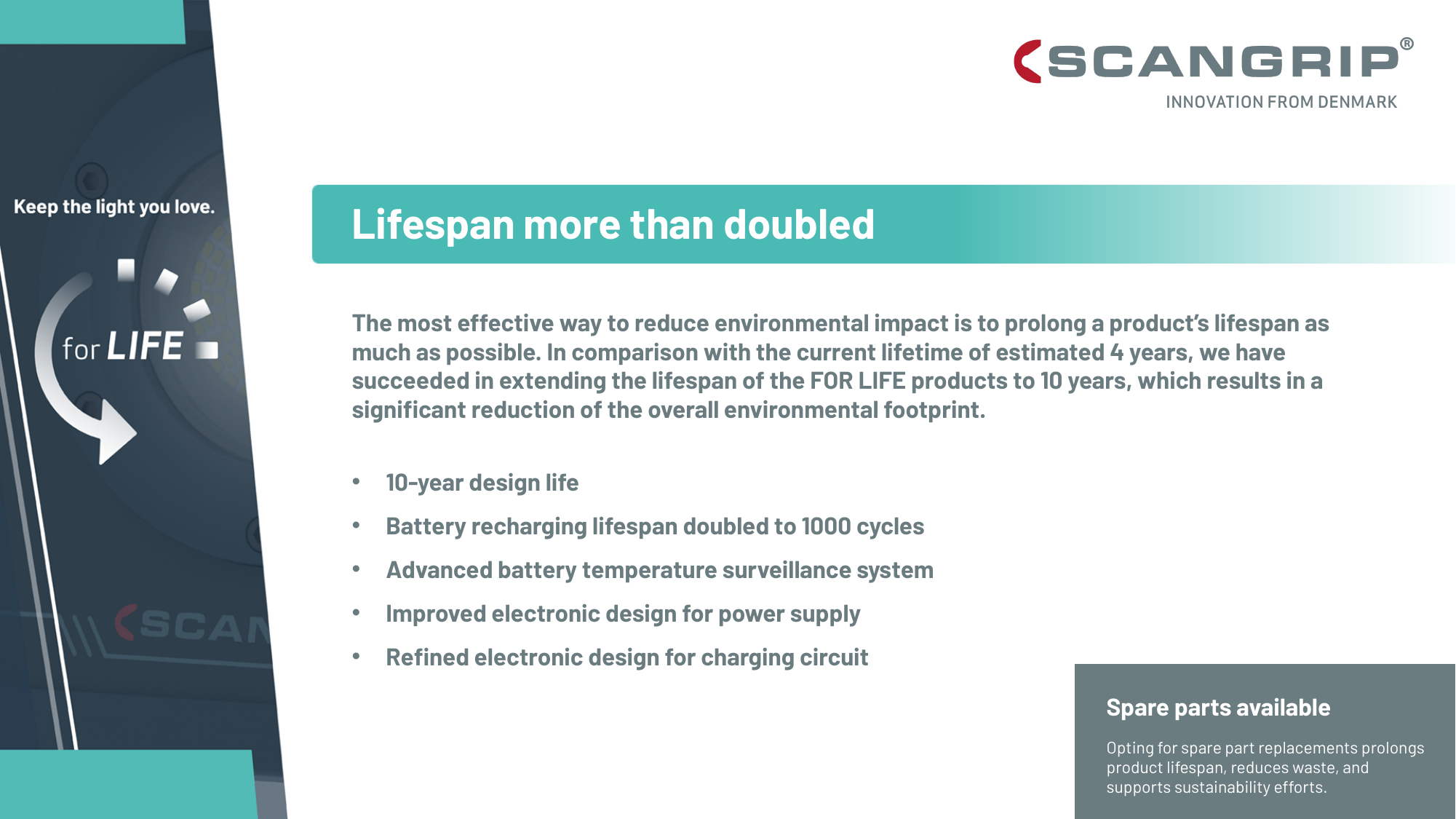

Lifespan more than doubled
The most effective way to reduce environmental impact is to prolong a product’s lifespan as much as possible. In comparison with the current lifetime of estimated 4 years, we have succeeded in extending the lifespan of the FOR LIFE products to 10 years, which results in a significant reduction of the overall environmental footprint.

10-year design life
Battery recharging lifespan doubled to 1000 cycles
Advanced battery temperature surveillance system
Improved electronic design for power supply
Refined electronic design for charging circuit

Spare parts available

Opting for spare part replacements prolongs product lifespan, reduces waste, and supports sustainability efforts.